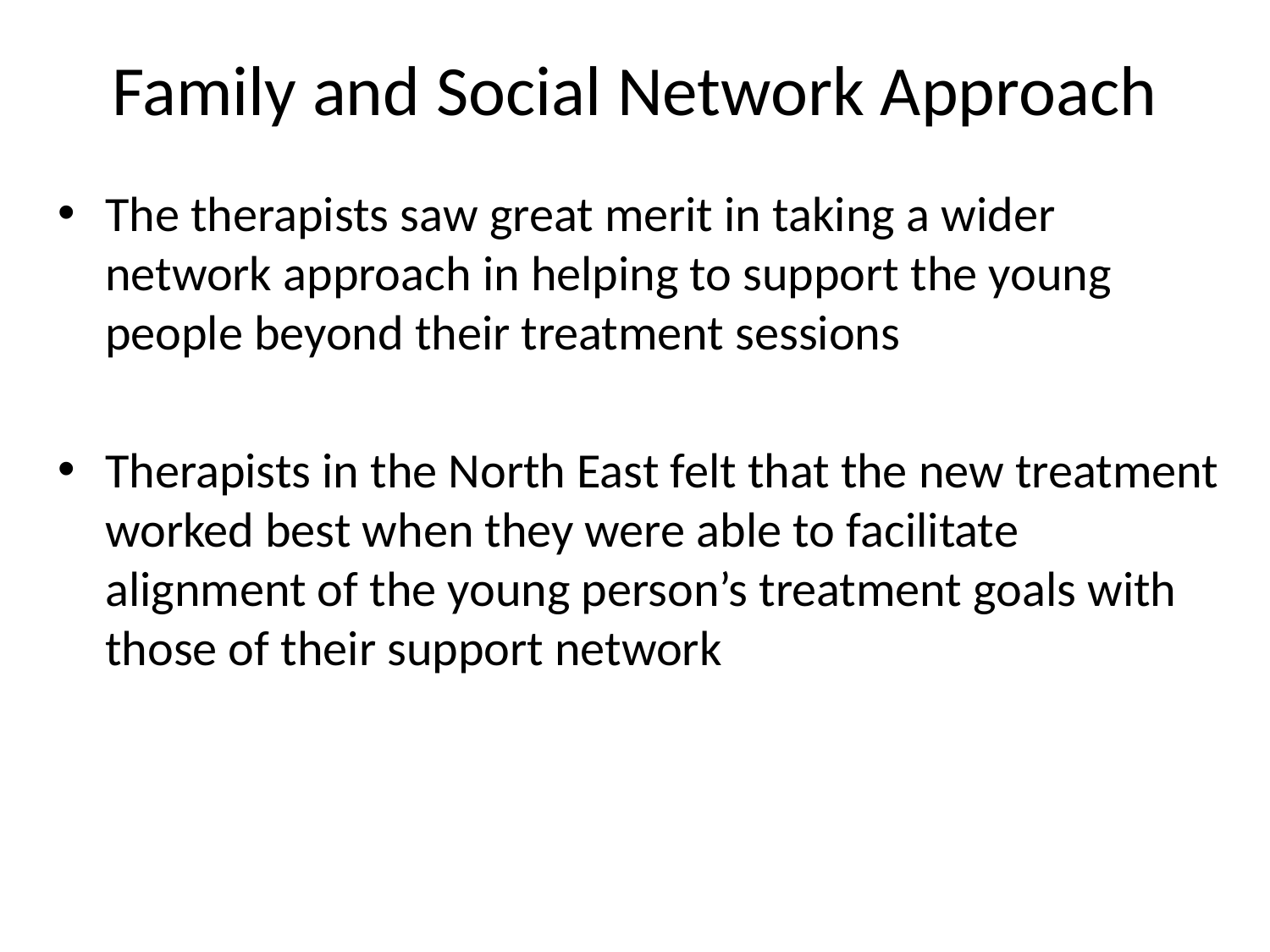

# Family and Social Network Approach
The therapists saw great merit in taking a wider network approach in helping to support the young people beyond their treatment sessions

Therapists in the North East felt that the new treatment worked best when they were able to facilitate alignment of the young person’s treatment goals with those of their support network